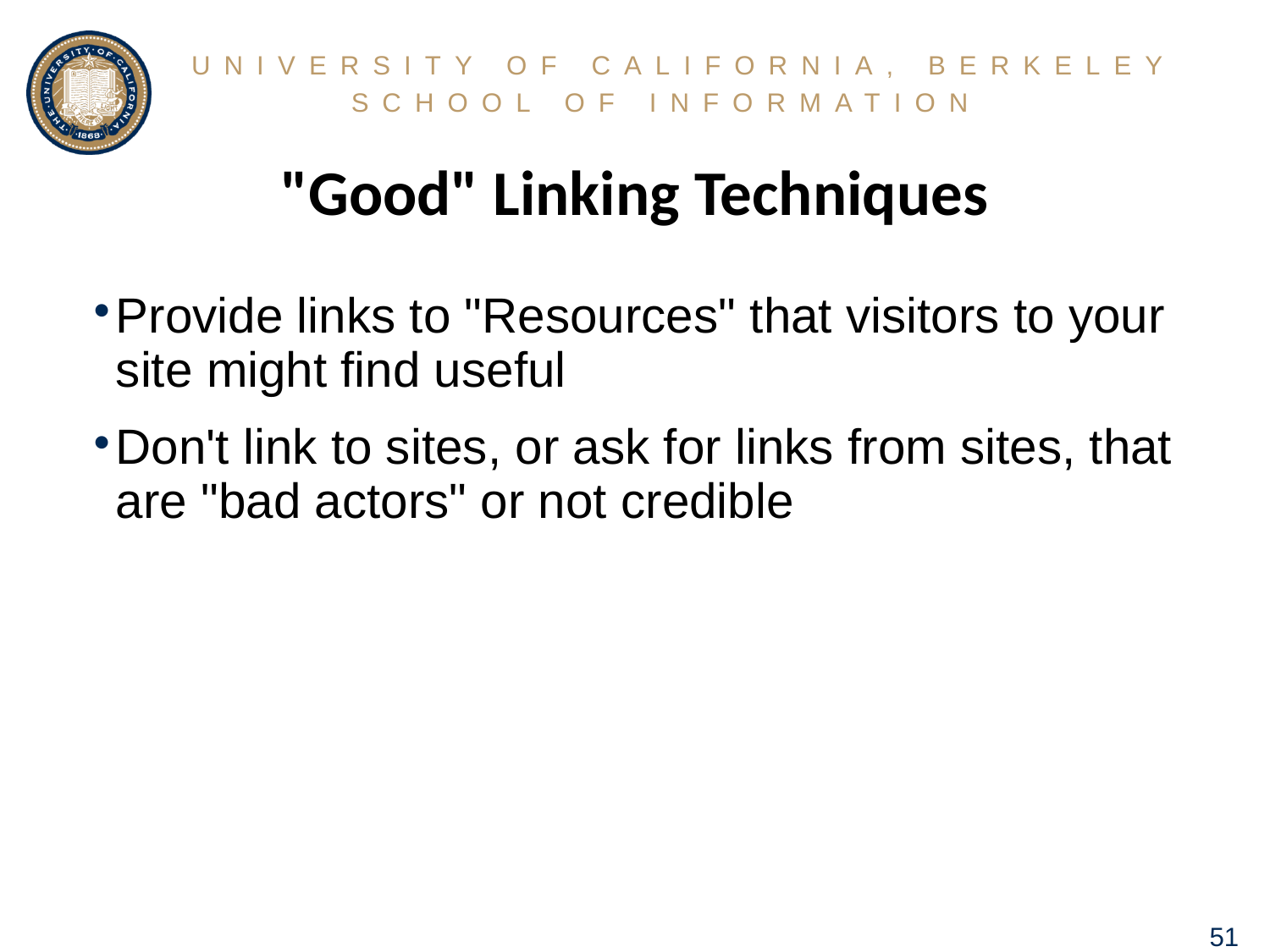

# "Good" Linking Techniques

Provide links to "Resources" that visitors to your site might find useful
Don't link to sites, or ask for links from sites, that are "bad actors" or not credible
51